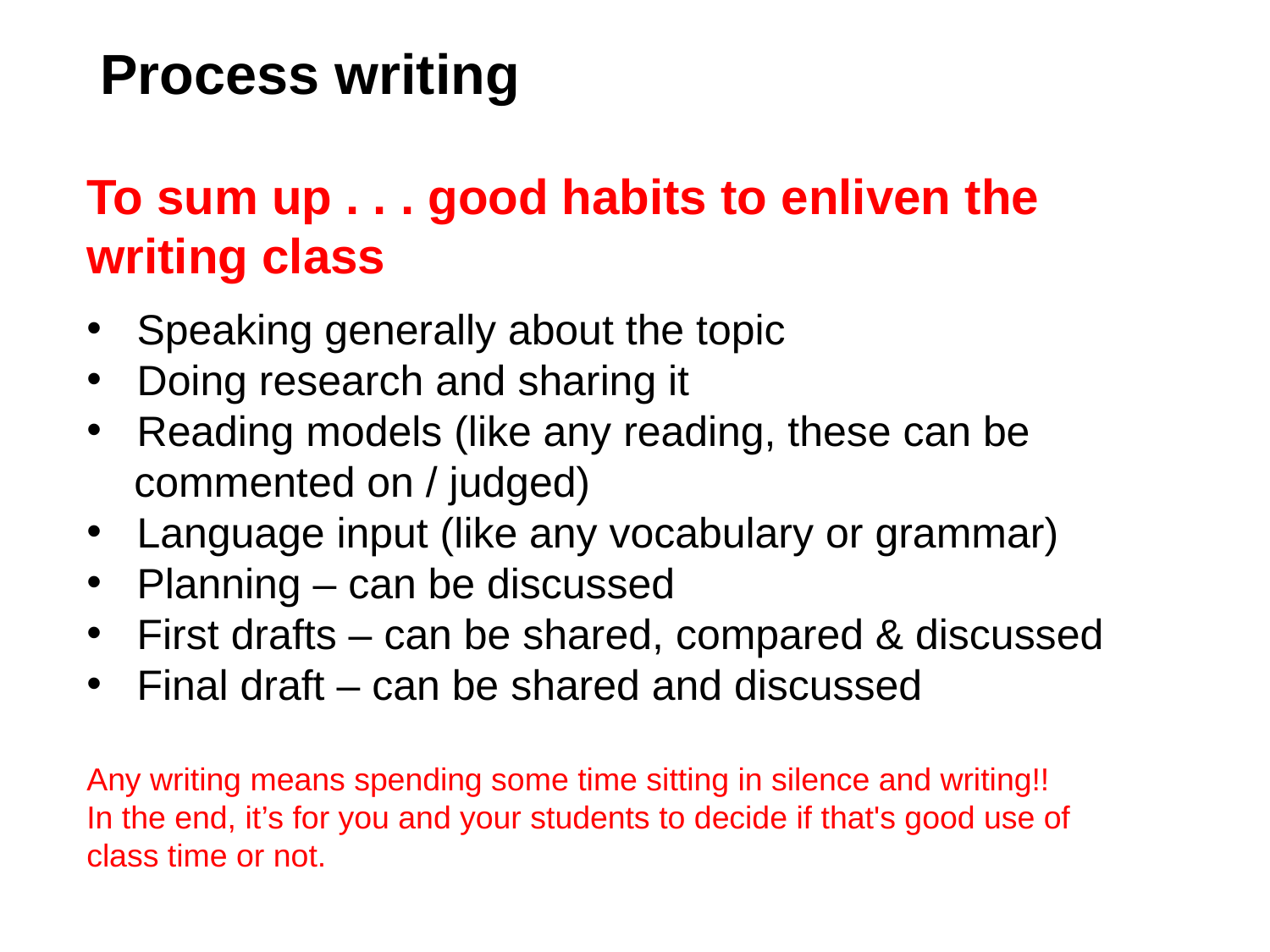

Process writing

To sum up . . . good habits to enliven the writing class
   Speaking generally about the topic
   Doing research and sharing it
   Reading models (like any reading, these can be
    commented on / judged)
   Language input (like any vocabulary or grammar)
   Planning – can be discussed
   First drafts – can be shared, compared & discussed
   Final draft – can be shared and discussed

Any writing means spending some time sitting in silence and writing!!
In the end, it’s for you and your students to decide if that's good use of class time or not.